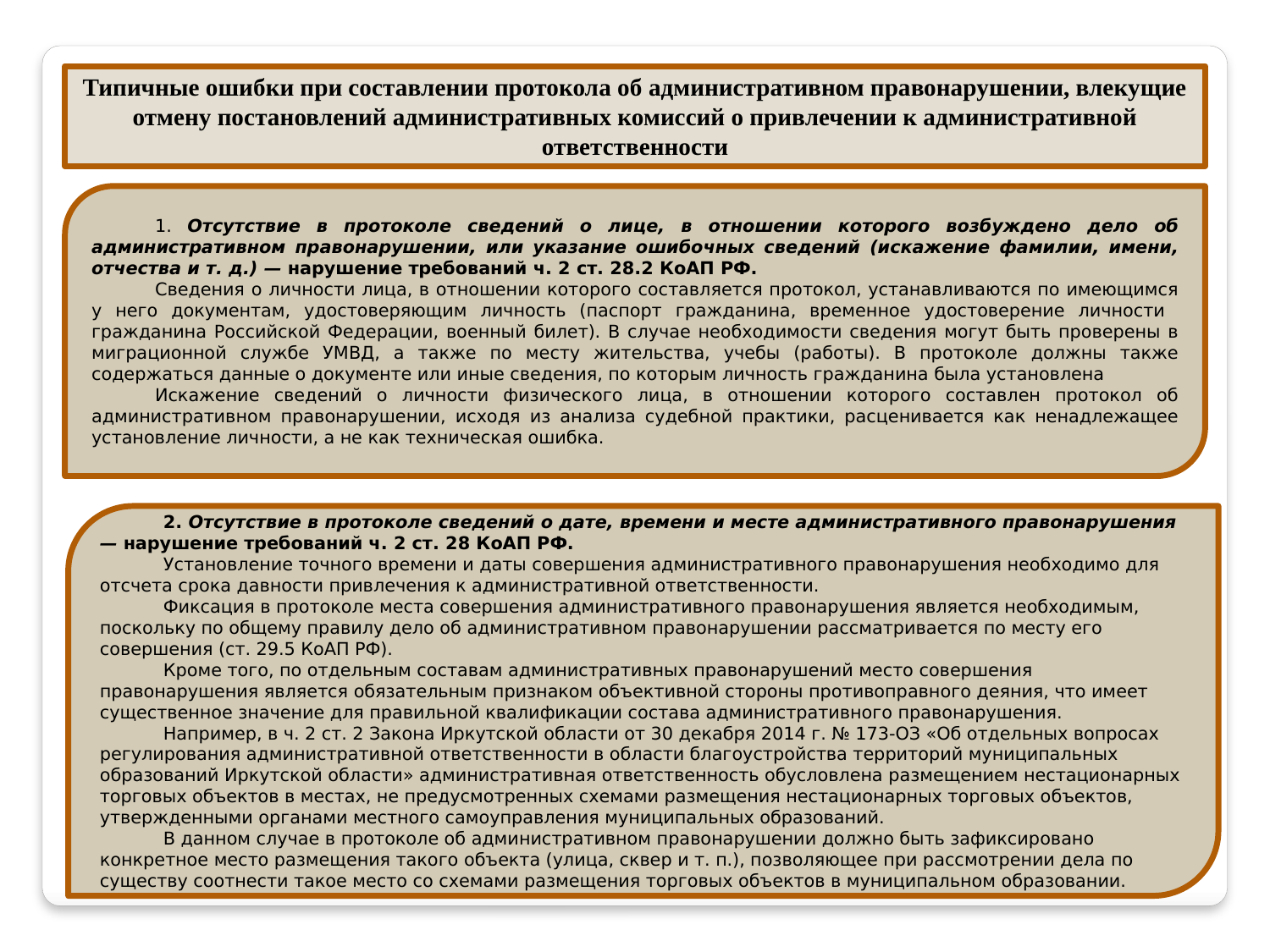

Типичные ошибки при составлении протокола об административном правонарушении, влекущие отмену постановлений административных комиссий о привлечении к административной ответственности
1. Отсутствие в протоколе сведений о лице, в отношении которого возбуждено дело об административном правонарушении, или указание ошибочных сведений (искажение фамилии, имени, отчества и т. д.) — нарушение требований ч. 2 ст. 28.2 КоАП РФ.
Сведения о личности лица, в отношении которого составляется протокол, устанавливаются по имеющимся у него документам, удостоверяющим личность (паспорт гражданина, временное удостоверение личности  гражданина Российской Федерации, военный билет). В случае необходимости сведения могут быть проверены в миграционной службе УМВД, а также по месту жительства, учебы (работы). В протоколе должны также содержаться данные о документе или иные сведения, по которым личность гражданина была установлена
Искажение сведений о личности физического лица, в отношении которого составлен протокол об административном правонарушении, исходя из анализа судебной практики, расценивается как ненадлежащее установление личности, а не как техническая ошибка.
2. Отсутствие в протоколе сведений о дате, времени и месте административного правонарушения — нарушение требований ч. 2 ст. 28 КоАП РФ.
Установление точного времени и даты совершения административного правонарушения необходимо для отсчета срока давности привлечения к административной ответственности.
Фиксация в протоколе места совершения административного правонарушения является необходимым, поскольку по общему правилу дело об административном правонарушении рассматривается по месту его совершения (ст. 29.5 КоАП РФ).
Кроме того, по отдельным составам административных правонарушений место совершения правонарушения является обязательным признаком объективной стороны противоправного деяния, что имеет существенное значение для правильной квалификации состава административного правонарушения.
Например, в ч. 2 ст. 2 Закона Иркутской области от 30 декабря 2014 г. № 173-ОЗ «Об отдельных вопросах регулирования административной ответственности в области благоустройства территорий муниципальных образований Иркутской области» административная ответственность обусловлена размещением нестационарных торговых объектов в местах, не предусмотренных схемами размещения нестационарных торговых объектов, утвержденными органами местного самоуправления муниципальных образований.
В данном случае в протоколе об административном правонарушении должно быть зафиксировано конкретное место размещения такого объекта (улица, сквер и т. п.), позволяющее при рассмотрении дела по существу соотнести такое место со схемами размещения торговых объектов в муниципальном образовании.